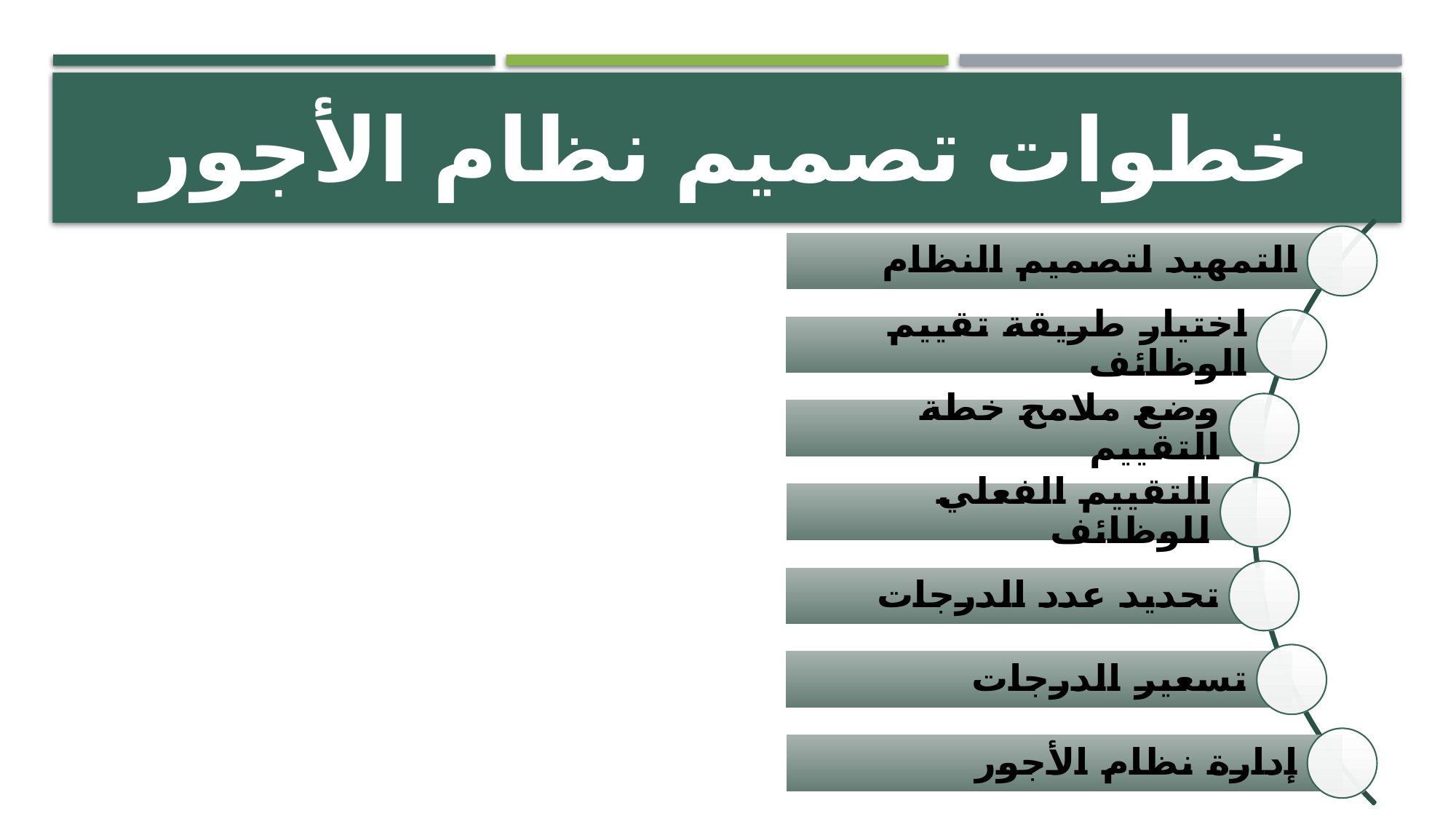

# خطوات تصميم نظام الأجور
التمهيد لتصميم النظام
اختيار طريقة تقييم الوظائف
وضع ملامح خطة التقييم
التقييم الفعلي للوظائف
تحديد عدد الدرجات
تسعير الدرجات
إدارة نظام الأجور